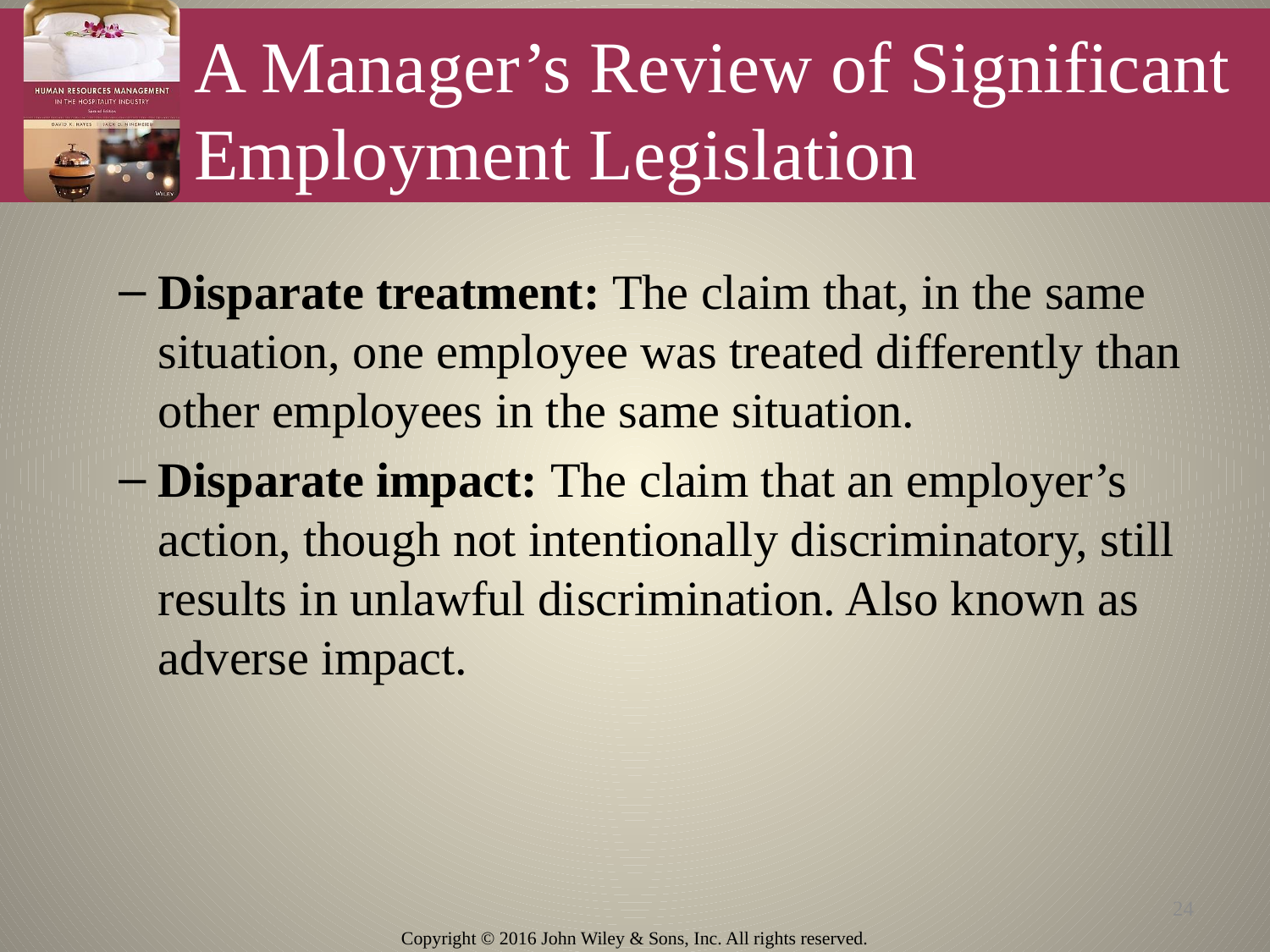

# A Manager’s Review of Significant Employment Legislation
Disparate treatment: The claim that, in the same situation, one employee was treated differently than other employees in the same situation.
Disparate impact: The claim that an employer’s action, though not intentionally discriminatory, still results in unlawful discrimination. Also known as adverse impact.
24